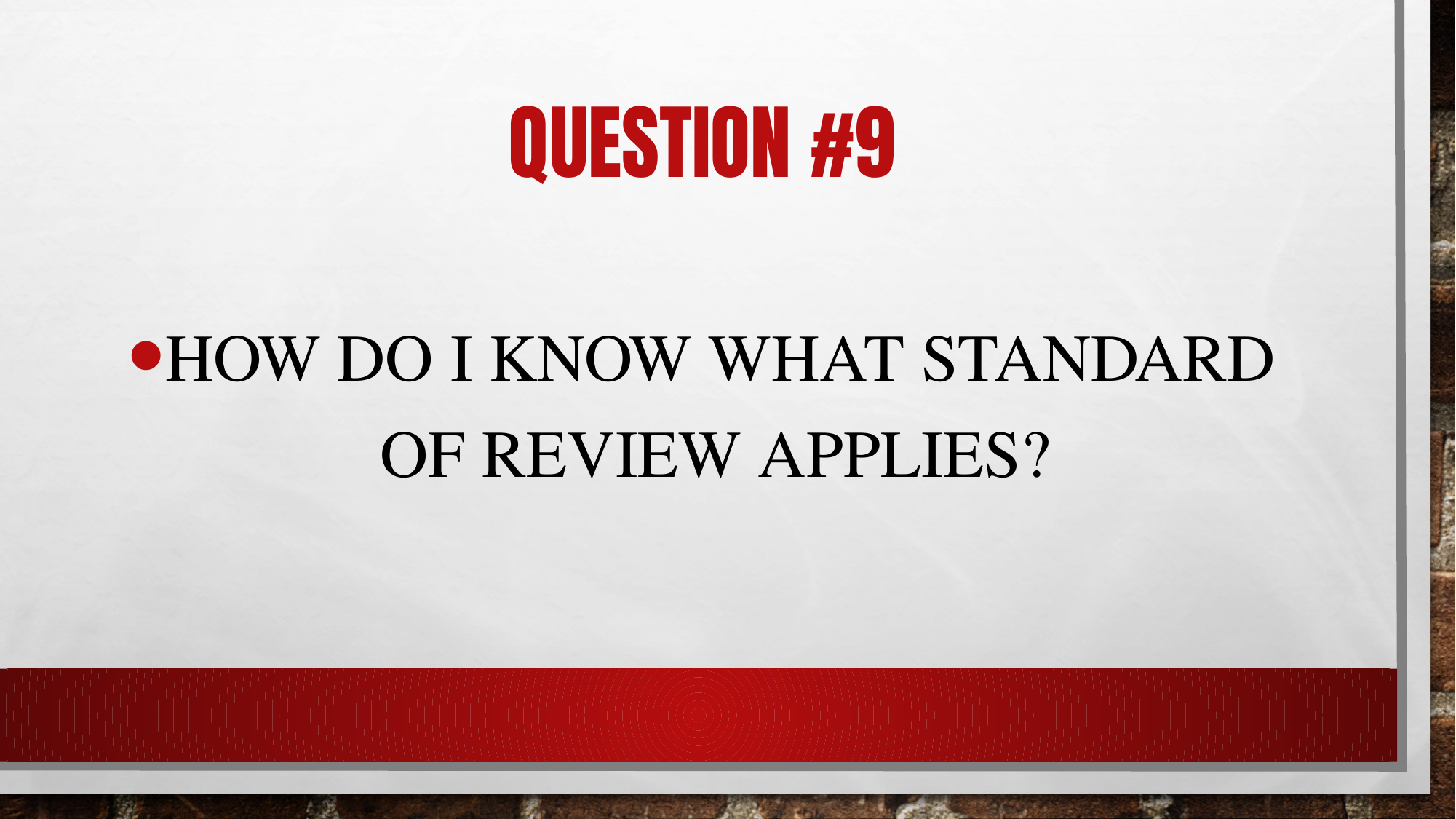

# Question #9
HOW DO I KNOW WHAT STANDARD OF REVIEW APPLIES?